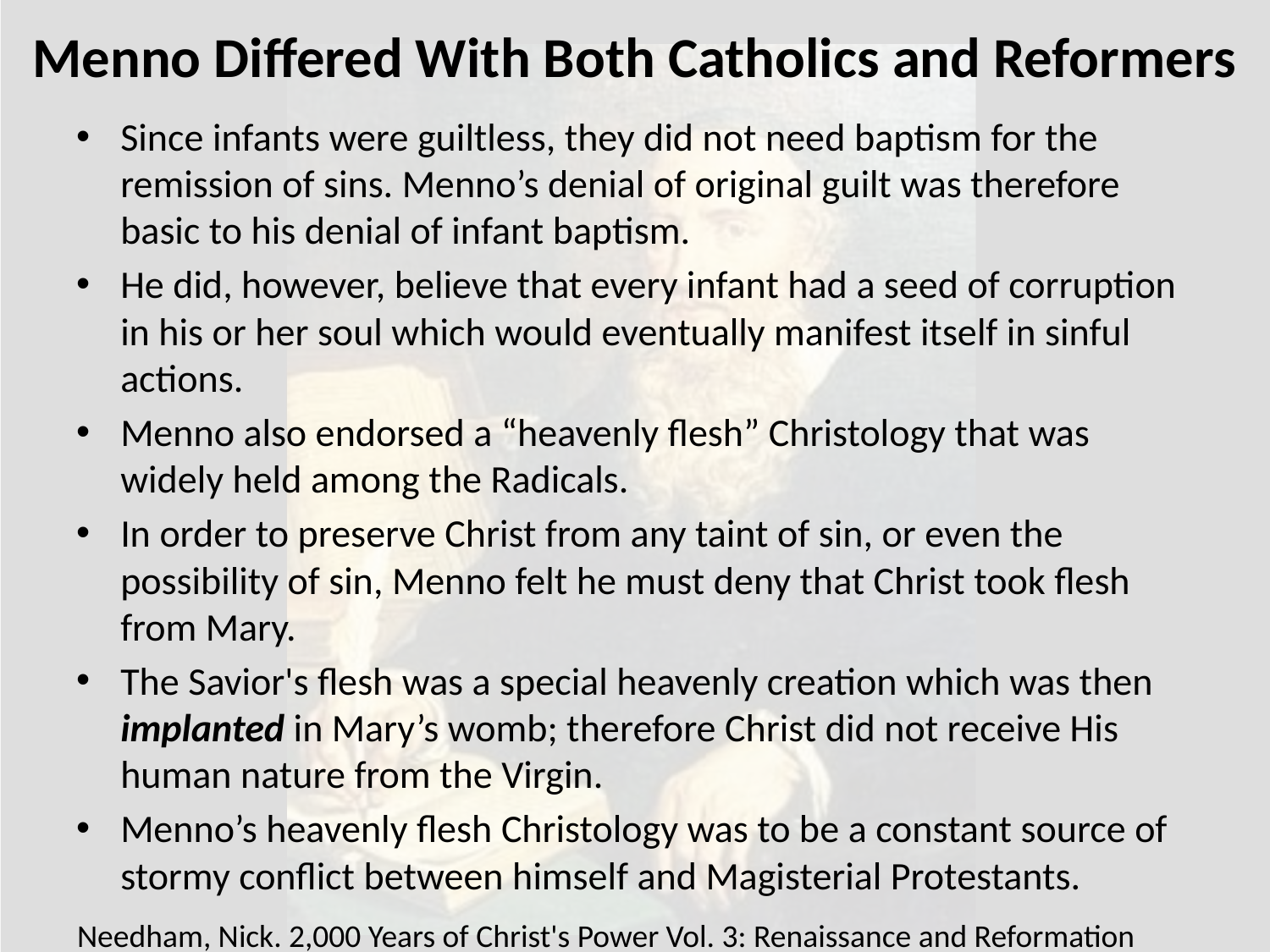

# Menno Differed With Both Catholics and Reformers
Since infants were guiltless, they did not need baptism for the remission of sins. Menno’s denial of original guilt was therefore basic to his denial of infant baptism.
He did, however, believe that every infant had a seed of corruption in his or her soul which would eventually manifest itself in sinful actions.
Menno also endorsed a “heavenly flesh” Christology that was widely held among the Radicals.
In order to preserve Christ from any taint of sin, or even the possibility of sin, Menno felt he must deny that Christ took flesh from Mary.
The Savior's flesh was a special heavenly creation which was then implanted in Mary’s womb; therefore Christ did not receive His human nature from the Virgin.
Menno’s heavenly flesh Christology was to be a constant source of stormy conflict between himself and Magisterial Protestants.
Needham, Nick. 2,000 Years of Christ's Power Vol. 3: Renaissance and Reformation